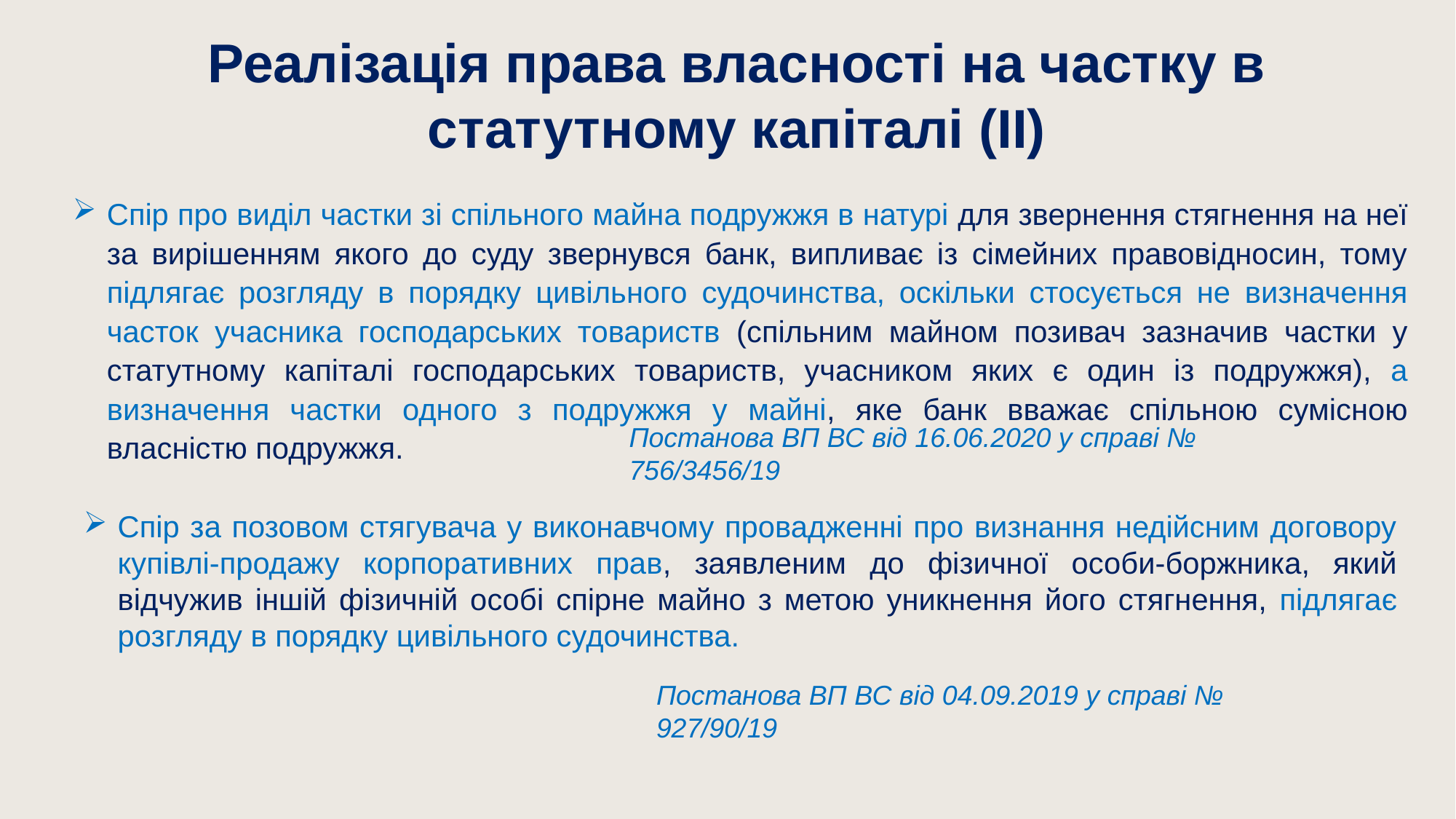

Реалізація права власності на частку в статутному капіталі (ІІ)
Спір про виділ частки зі спільного майна подружжя в натурі для звернення стягнення на неї за вирішенням якого до суду звернувся банк, випливає із сімейних правовідносин, тому підлягає розгляду в порядку цивільного судочинства, оскільки стосується не визначення часток учасника господарських товариств (спільним майном позивач зазначив частки у статутному капіталі господарських товариств, учасником яких є один із подружжя), а визначення частки одного з подружжя у майні, яке банк вважає спільною сумісною власністю подружжя.
Постанова ВП ВС від 16.06.2020 у справі № 756/3456/19
Спір за позовом стягувача у виконавчому провадженні про визнання недійсним договору купівлі-продажу корпоративних прав, заявленим до фізичної особи-боржника, який відчужив іншій фізичній особі спірне майно з метою уникнення його стягнення, підлягає розгляду в порядку цивільного судочинства.
Постанова ВП ВС від 04.09.2019 у справі № 927/90/19